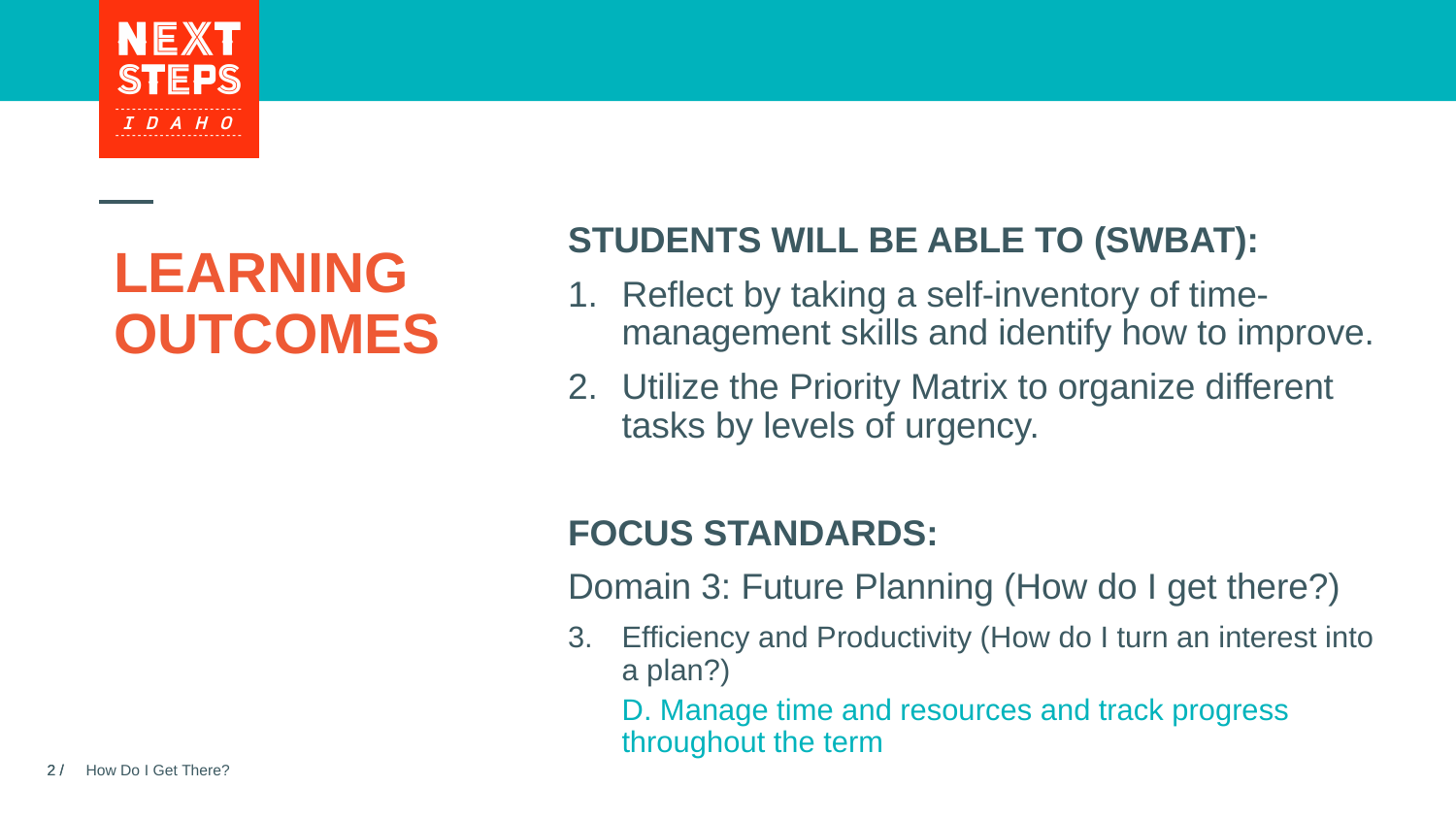

STUDENTS WILL BE ABLE TO (SWBAT):
Reflect by taking a self-inventory of time-management skills and identify how to improve.
Utilize the Priority Matrix to organize different tasks by levels of urgency.

FOCUS STANDARDS:
Domain 3: Future Planning (How do I get there?)
Efficiency and Productivity (How do I turn an interest into a plan?)
D. Manage time and resources and track progress throughout the term
# LEARNING OUTCOMES
How Do I Get There?